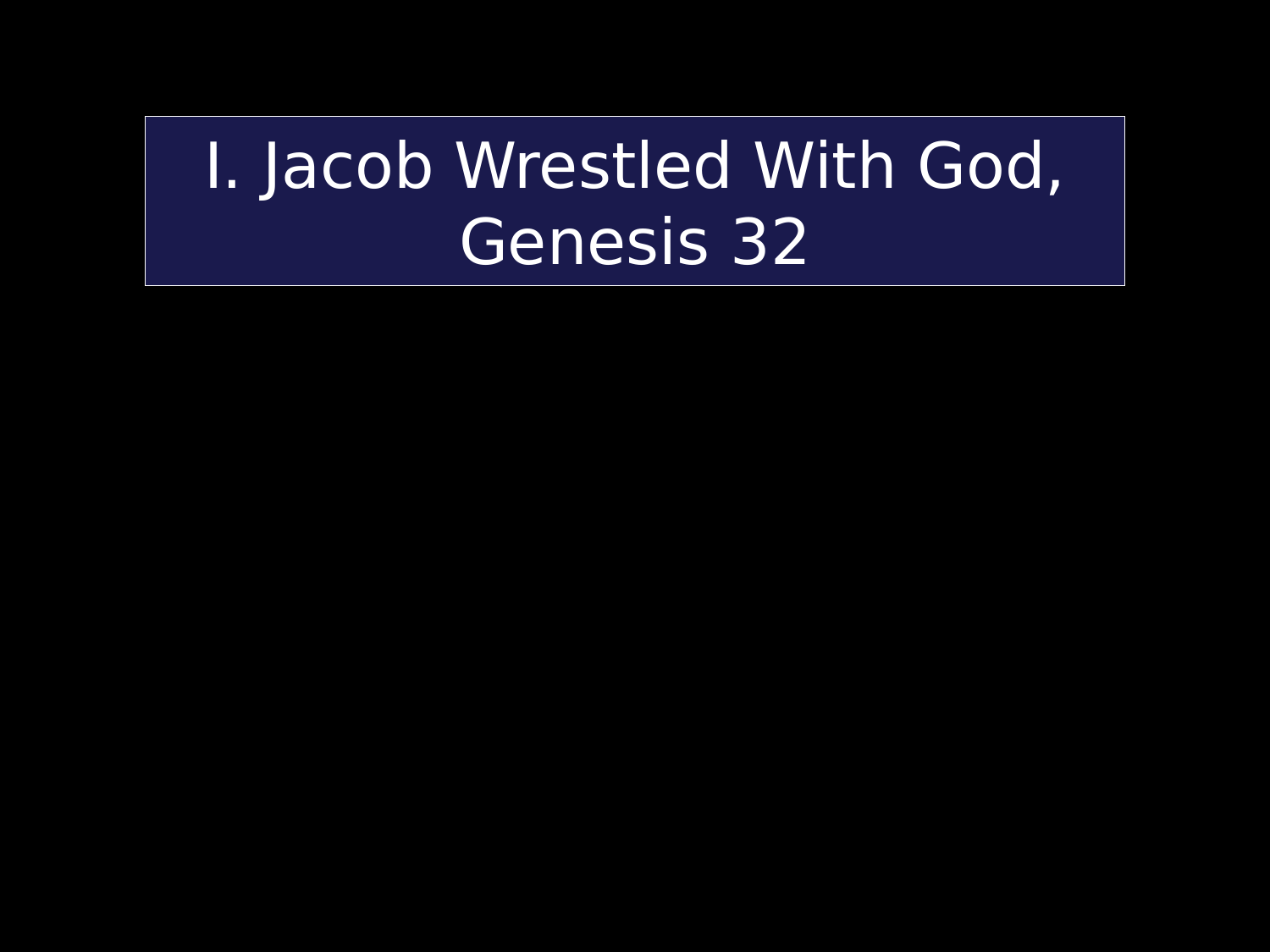

# I. Jacob Wrestled With God, Genesis 32